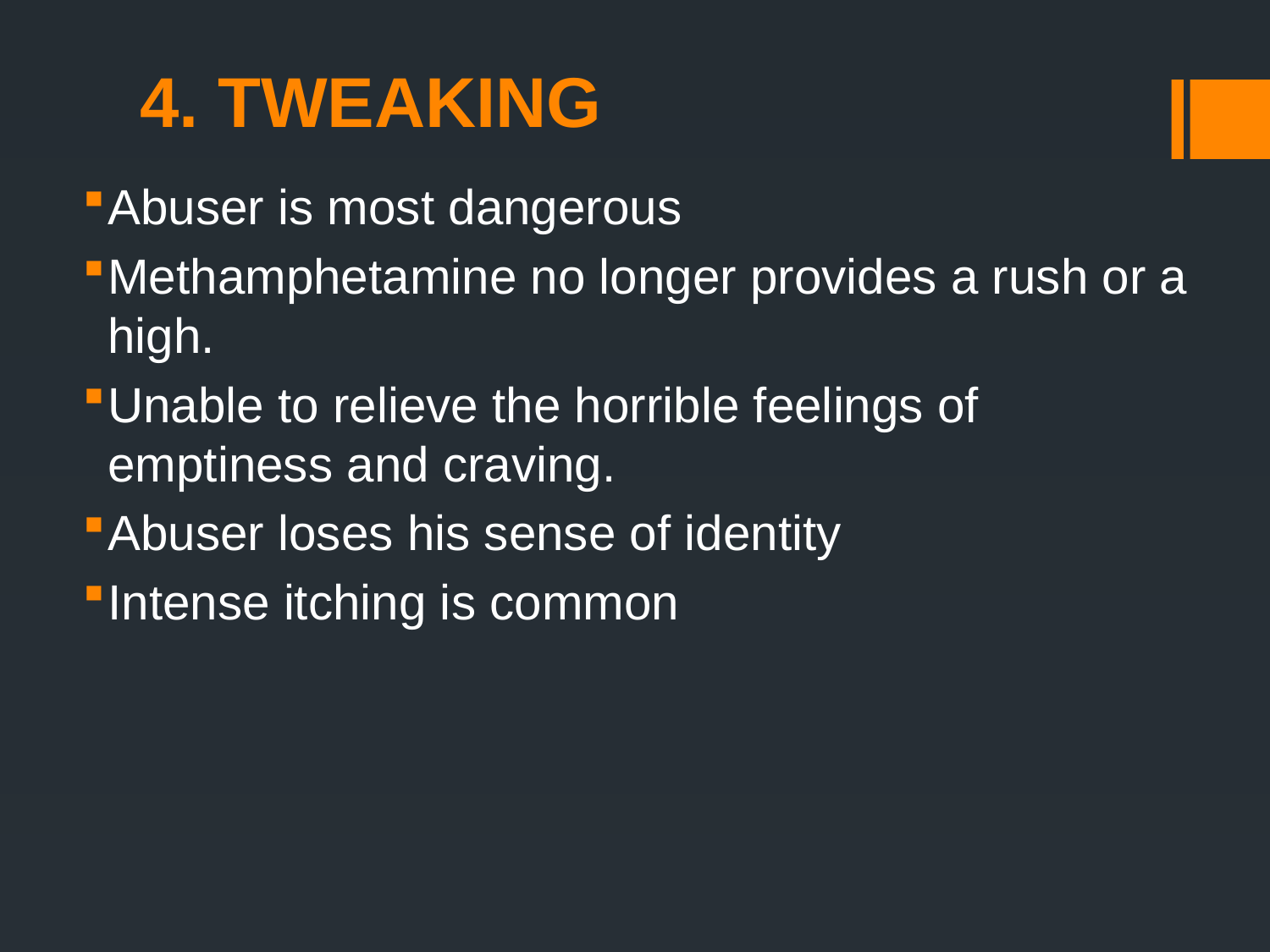

# 4. TWEAKING
Abuser is most dangerous
Methamphetamine no longer provides a rush or a high.
Unable to relieve the horrible feelings of emptiness and craving.
Abuser loses his sense of identity
Intense itching is common